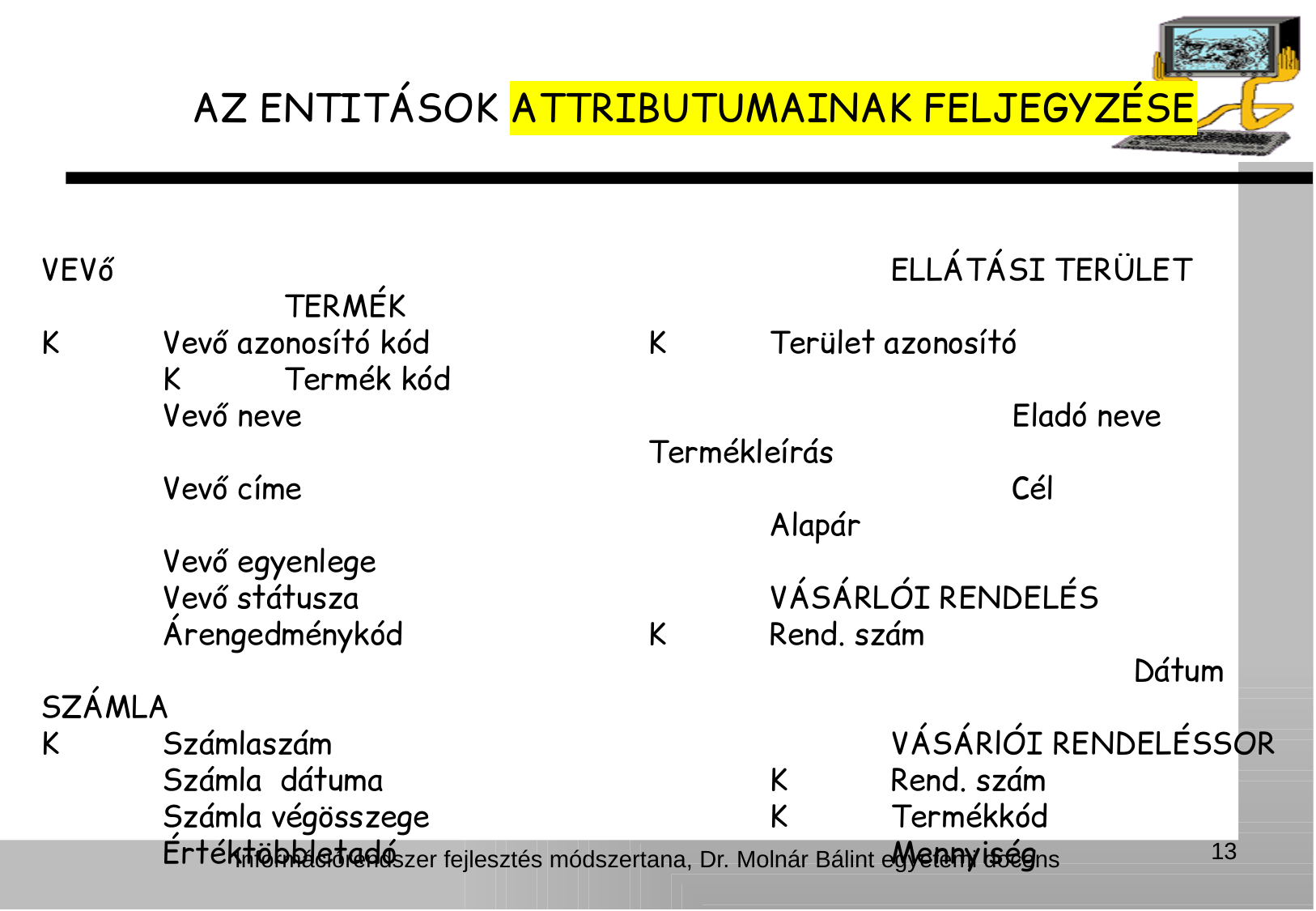

AZ ENTITÁSOK ATTRIBUTUMAINAK FELJEGYZÉSE

VEVő							ELLÁTÁSI TERÜLET			TERMÉK
K  	Vevő azonosító kód		K	Terület azonosító			K	Termék kód
	Vevő neve						Eladó neve						Termékleírás
	Vevő címe						Cél								Alapár
	Vevő egyenlege
	Vevő státusza				VÁSÁRLÓI RENDELÉS
	Árengedménykód			K	Rend. szám
									Dátum
SZÁMLA
K 	Számlaszám					VÁSÁRlÓI RENDELÉSSOR
	Számla  dátuma				K	Rend. szám
	Számla végösszege			K	Termékkód
	Értéktöbbletadó					Mennyiség
									 	Sor ár

13
Információrendszer fejlesztés módszertana, Dr. Molnár Bálint egyetemi docens